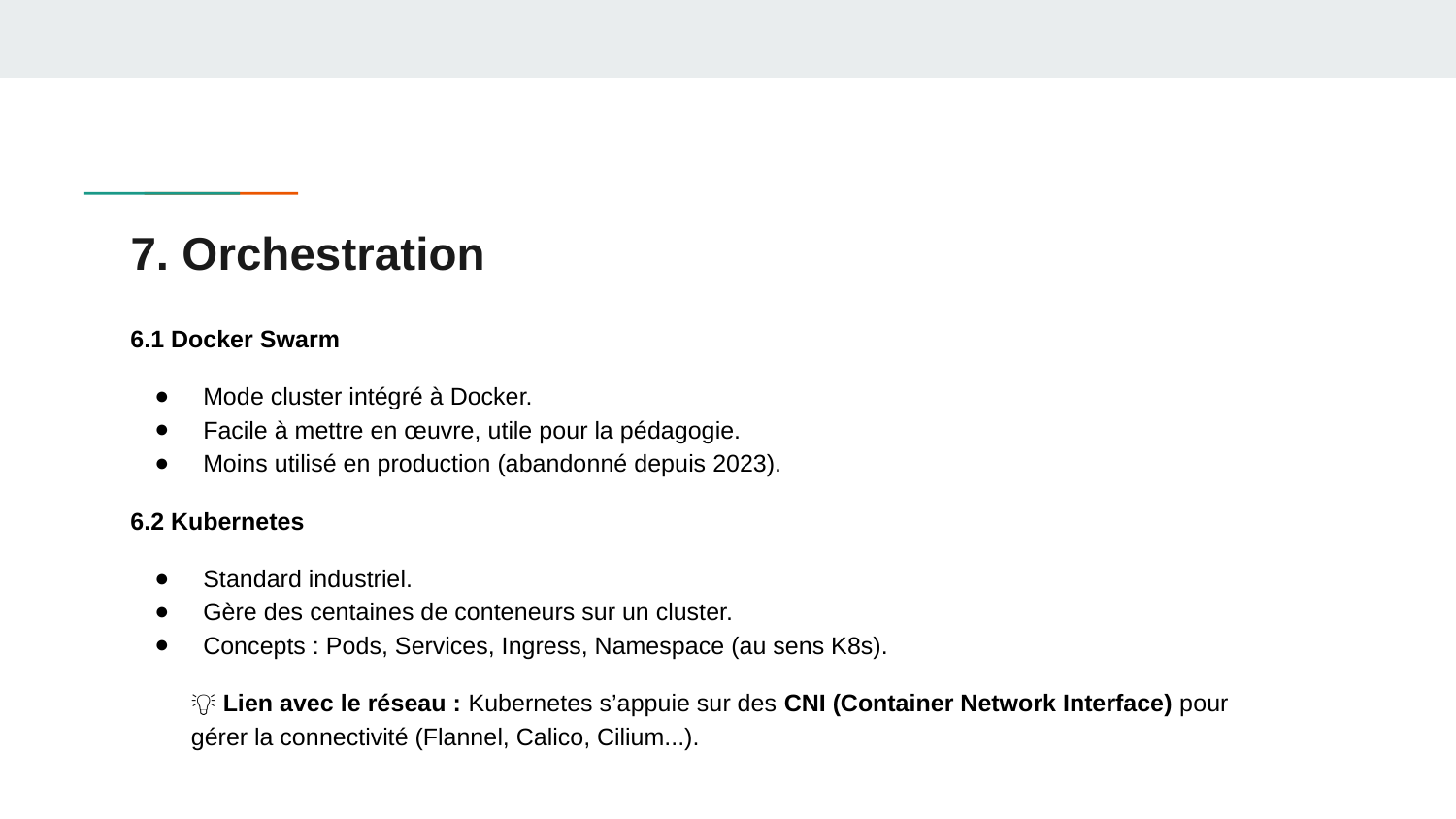

# 7. Orchestration
6.1 Docker Swarm
Mode cluster intégré à Docker.
Facile à mettre en œuvre, utile pour la pédagogie.
Moins utilisé en production (abandonné depuis 2023).
6.2 Kubernetes
Standard industriel.
Gère des centaines de conteneurs sur un cluster.
Concepts : Pods, Services, Ingress, Namespace (au sens K8s).
💡 Lien avec le réseau : Kubernetes s’appuie sur des CNI (Container Network Interface) pour gérer la connectivité (Flannel, Calico, Cilium...).